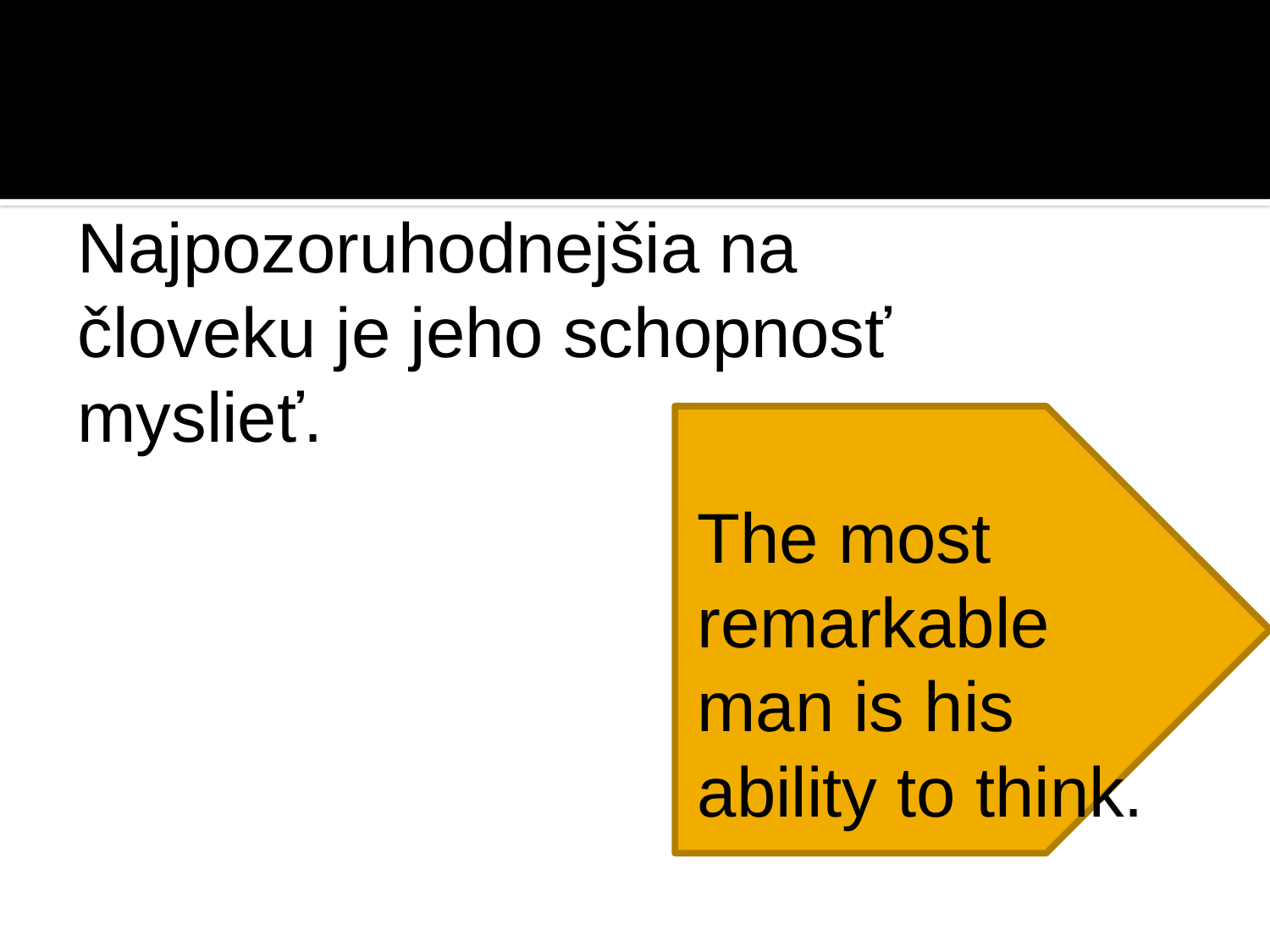

Najpozoruhodnejšia na človeku je jeho schopnosť myslieť.

The most remarkable man is his ability to think.